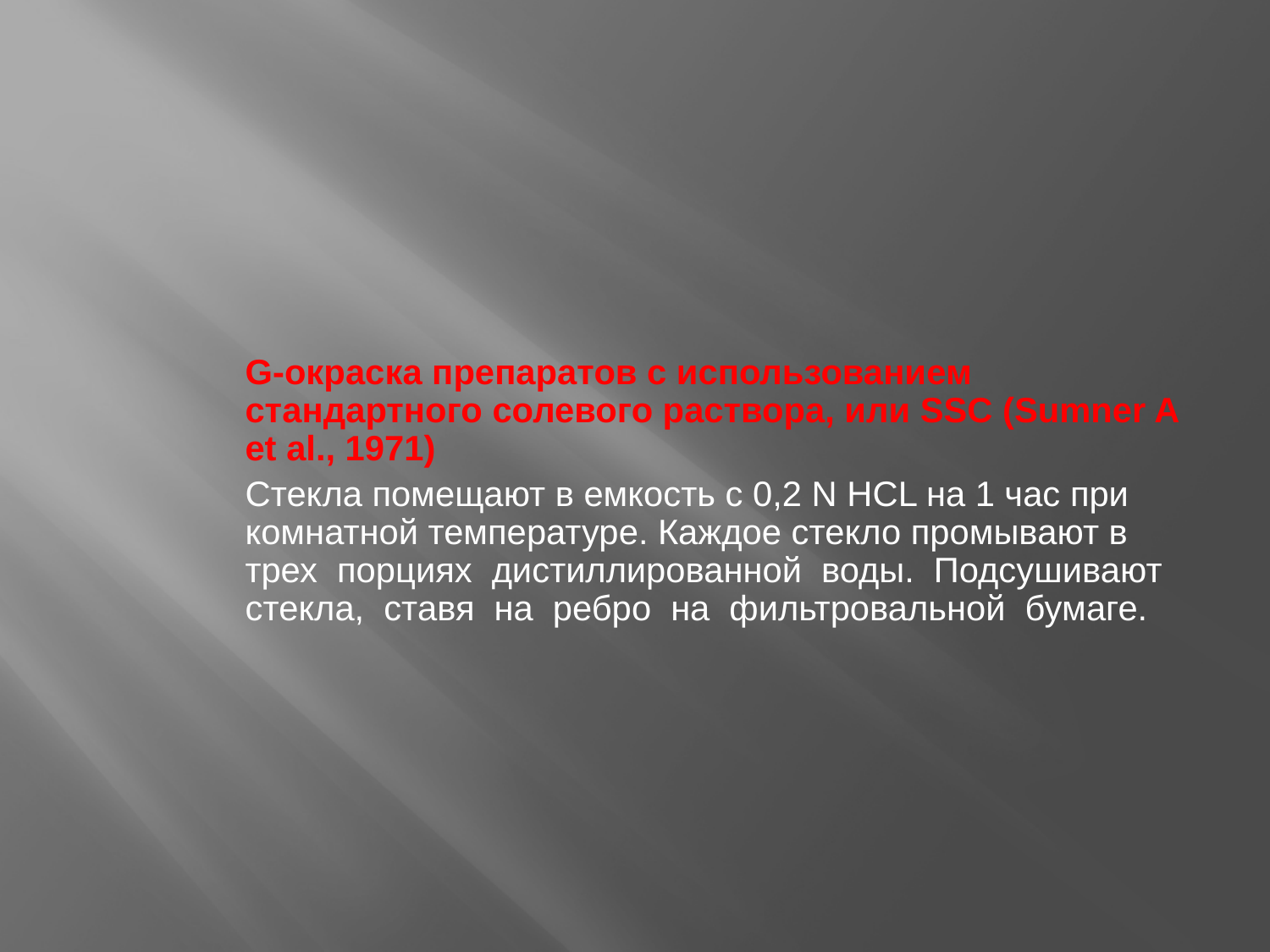

G-окраска препаратов с использованием стандартного солевого раствора, или SSC (Sumner A et al., 1971)
Стекла помещают в емкость с 0,2 N HCL на 1 час при комнатной температуре. Каждое стекло промывают в трех  порциях  дистиллированной  воды.  Подсушивают  стекла,  ставя  на  ребро  на  фильтровальной  бумаге.